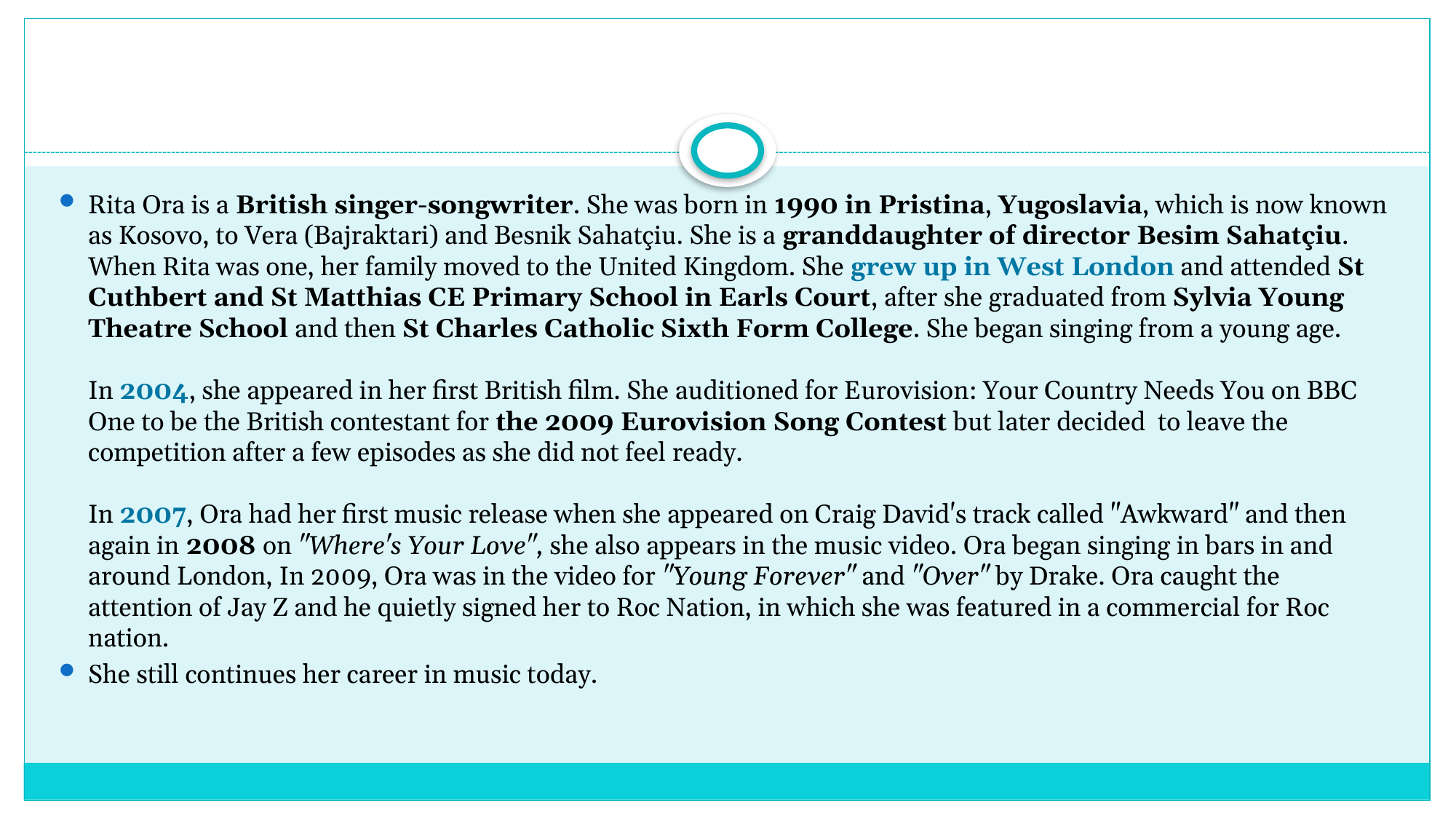

Rita Ora is a British singer-songwriter. She was born in 1990 in Pristina, Yugoslavia, which is now known as Kosovo, to Vera (Bajraktari) and Besnik Sahatçiu. She is a granddaughter of director Besim Sahatçiu. When Rita was one, her family moved to the United Kingdom. She grew up in West London and attended St Cuthbert and St Matthias CE Primary School in Earls Court, after she graduated from Sylvia Young Theatre School and then St Charles Catholic Sixth Form College. She began singing from a young age.
In 2004, she appeared in her first British film. She auditioned for Eurovision: Your Country Needs You on BBC One to be the British contestant for the 2009 Eurovision Song Contest but later decided  to leave the competition after a few episodes as she did not feel ready.
In 2007, Ora had her first music release when she appeared on Craig David's track called "Awkward" and then again in 2008 on "Where's Your Love", she also appears in the music video. Ora began singing in bars in and around London, In 2009, Ora was in the video for "Young Forever" and "Over" by Drake. Ora caught the attention of Jay Z and he quietly signed her to Roc Nation, in which she was featured in a commercial for Roc nation.
She still continues her career in music today.